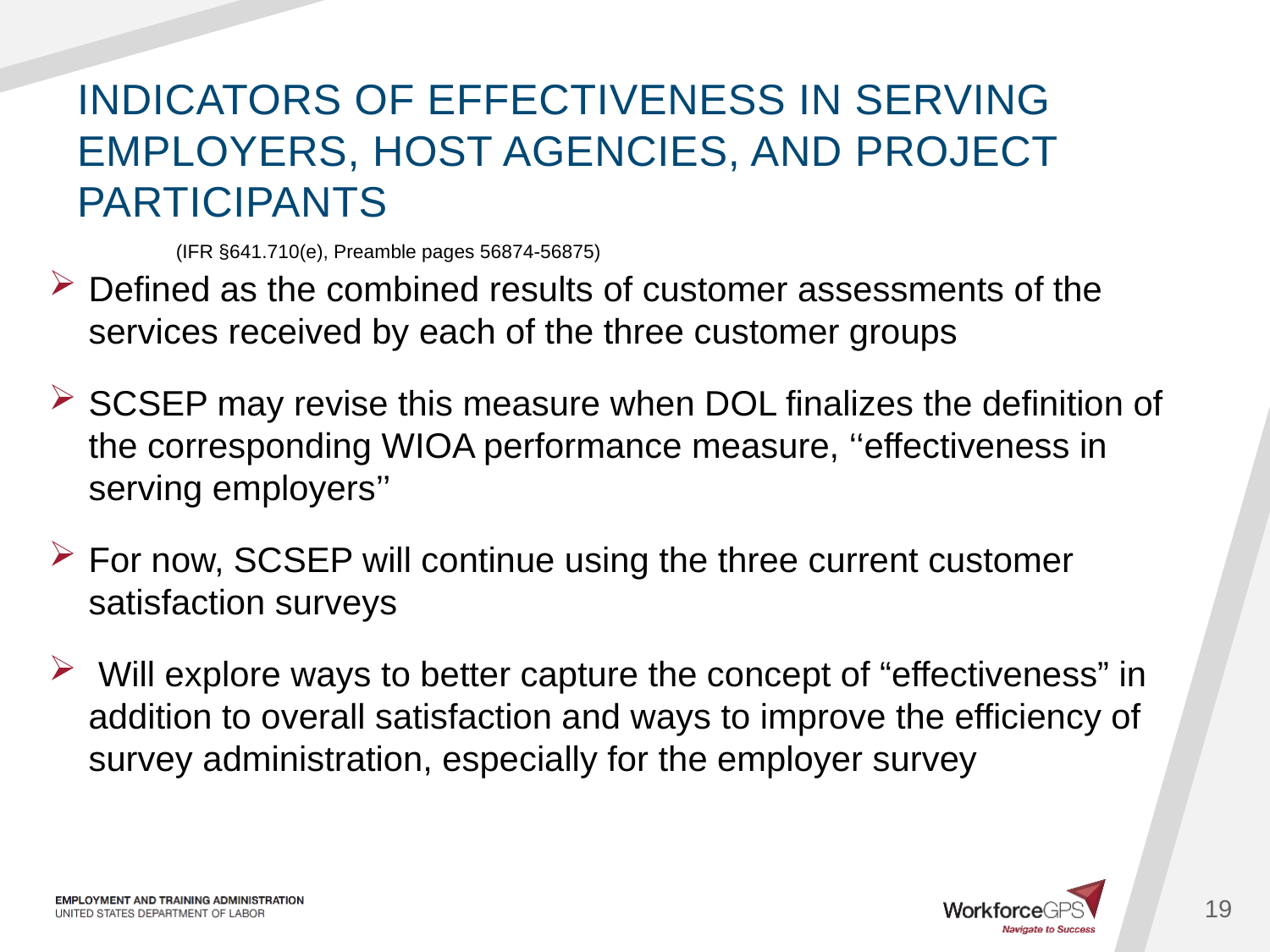

# Indicators of effectiveness in serving employers, host agencies, and project participants (IFR §641.710(e), Preamble pages 56874-56875)
Defined as the combined results of customer assessments of the services received by each of the three customer groups

SCSEP may revise this measure when DOL finalizes the definition of the corresponding WIOA performance measure, ‘‘effectiveness in serving employers’’

For now, SCSEP will continue using the three current customer satisfaction surveys

 Will explore ways to better capture the concept of “effectiveness” in addition to overall satisfaction and ways to improve the efficiency of survey administration, especially for the employer survey
19